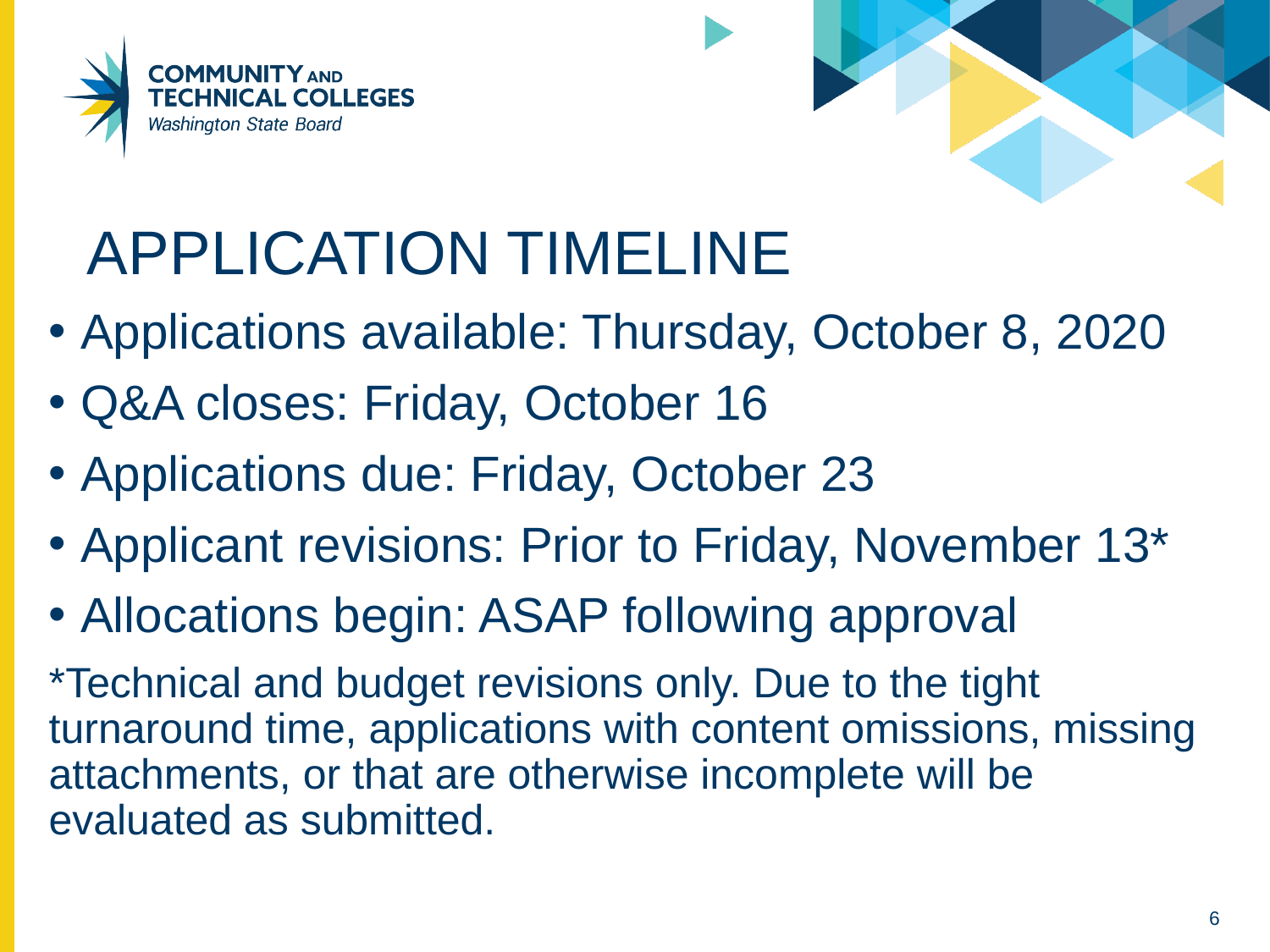

# Application Timeline
Applications available: Thursday, October 8, 2020
Q&A closes: Friday, October 16
Applications due: Friday, October 23
Applicant revisions: Prior to Friday, November 13*
Allocations begin: ASAP following approval
*Technical and budget revisions only. Due to the tight turnaround time, applications with content omissions, missing attachments, or that are otherwise incomplete will be evaluated as submitted.
6